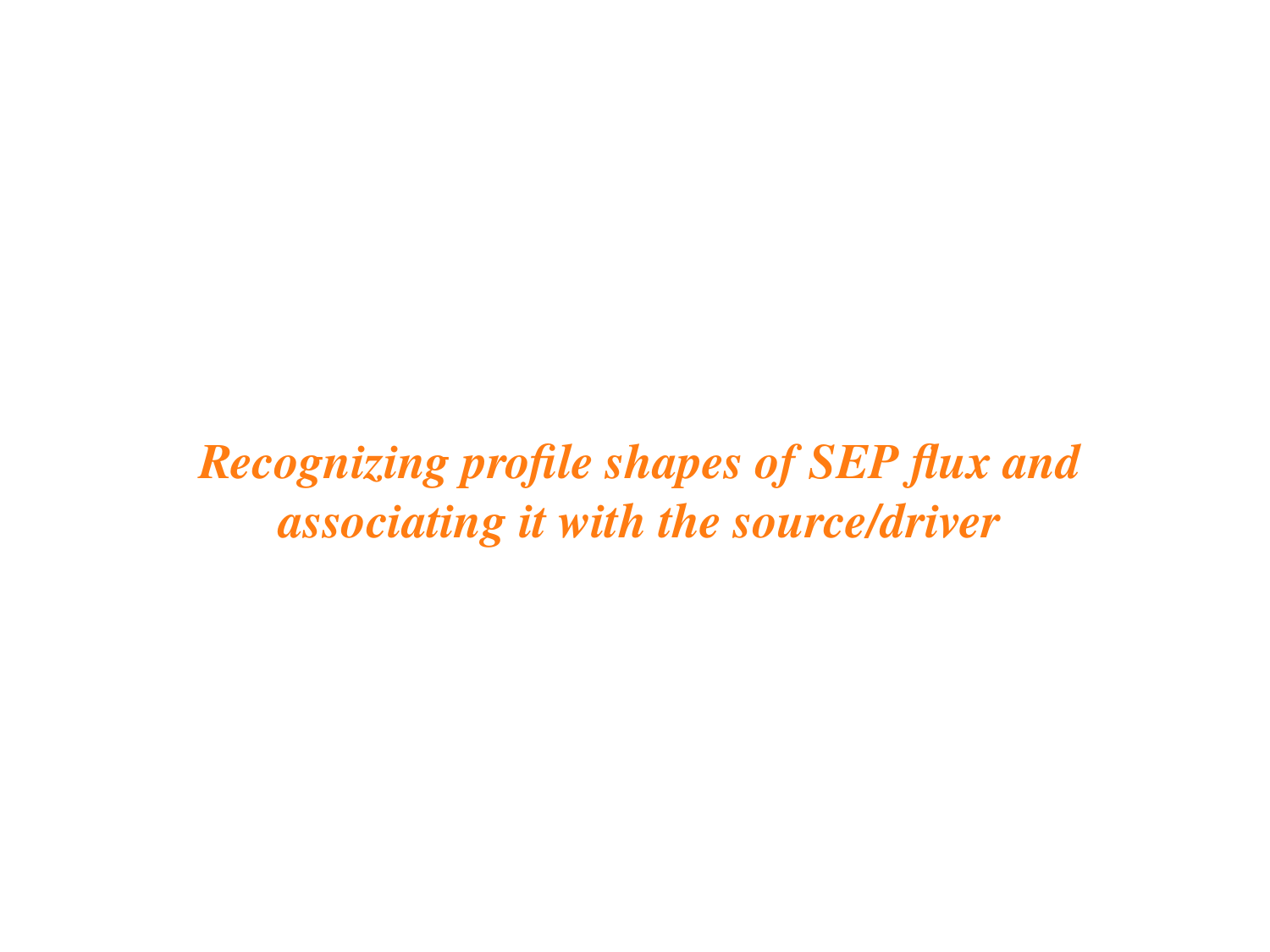

Recognizing profile shapes of SEP flux and associating it with the source/driver